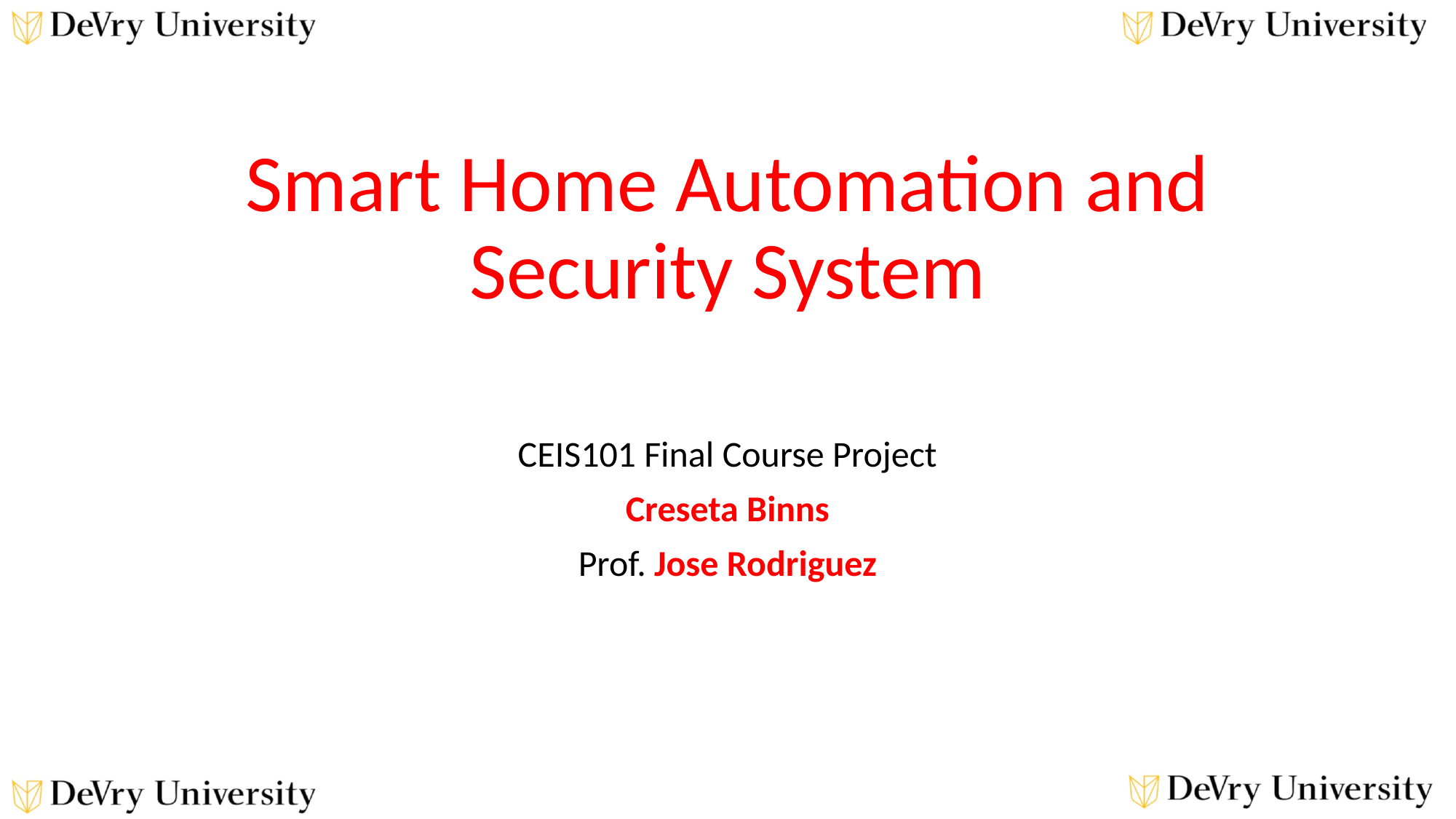

# Smart Home Automation and Security System
CEIS101 Final Course Project
Creseta Binns
Prof. Jose Rodriguez